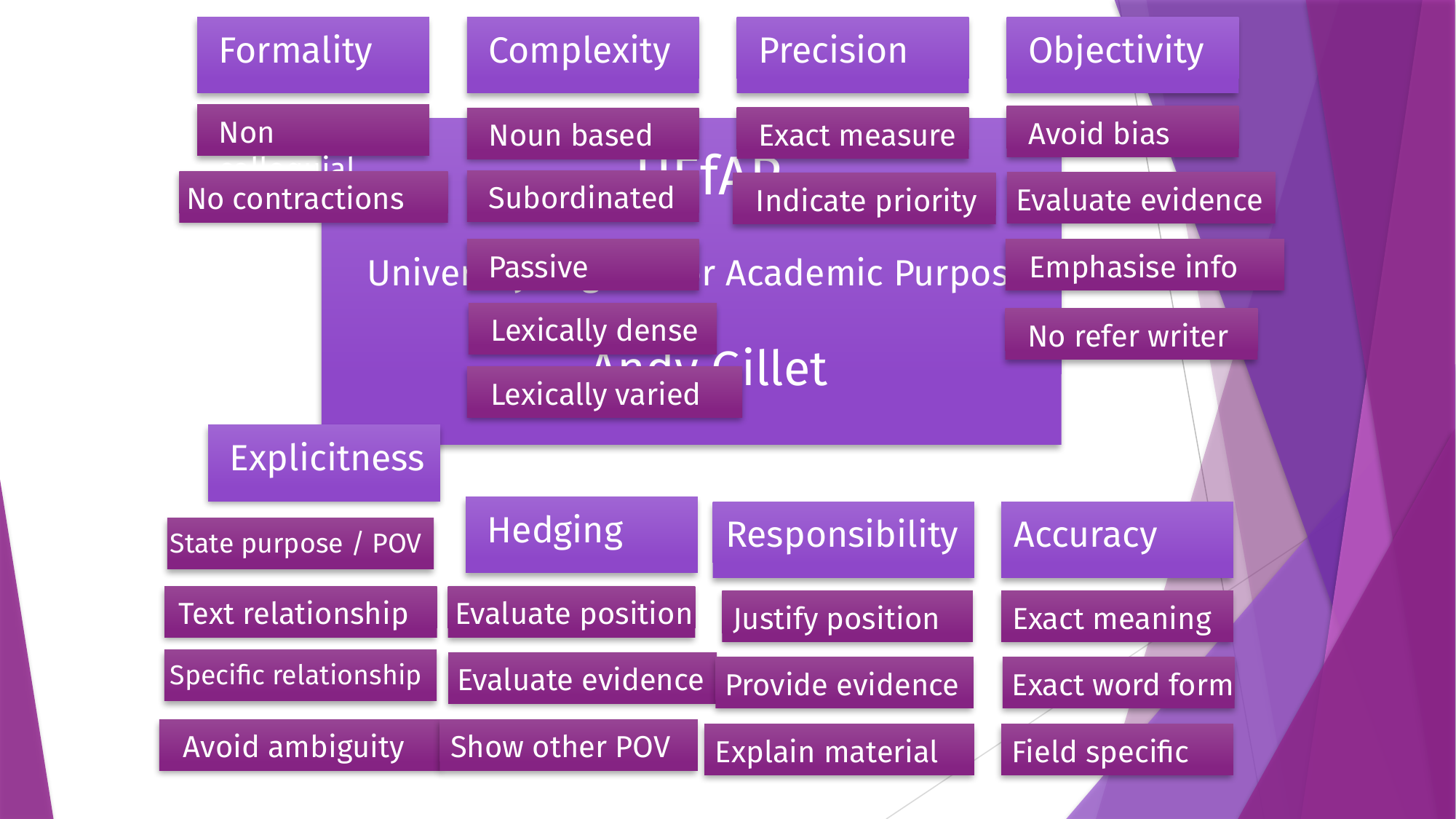

Formality

Complexity

Precision

Objectivity
Formality
Formality

Non colloquial

Avoid bias

Exact measure

Noun based

UEfAP

University English for Academic Purposes

Andy Gillet

Subordinated

No contractions

Evaluate evidence

Indicate priority

Passive

Emphasise info

Lexically dense

No refer writer

Lexically varied

Explicitness

Hedging

Responsibility

Accuracy

State purpose / POV

Evaluate position

Text relationship

Justify position

Exact meaning

Specific relationship

Evaluate evidence

Provide evidence

Exact word form

Show other POV

Avoid ambiguity

Explain material

Field specific